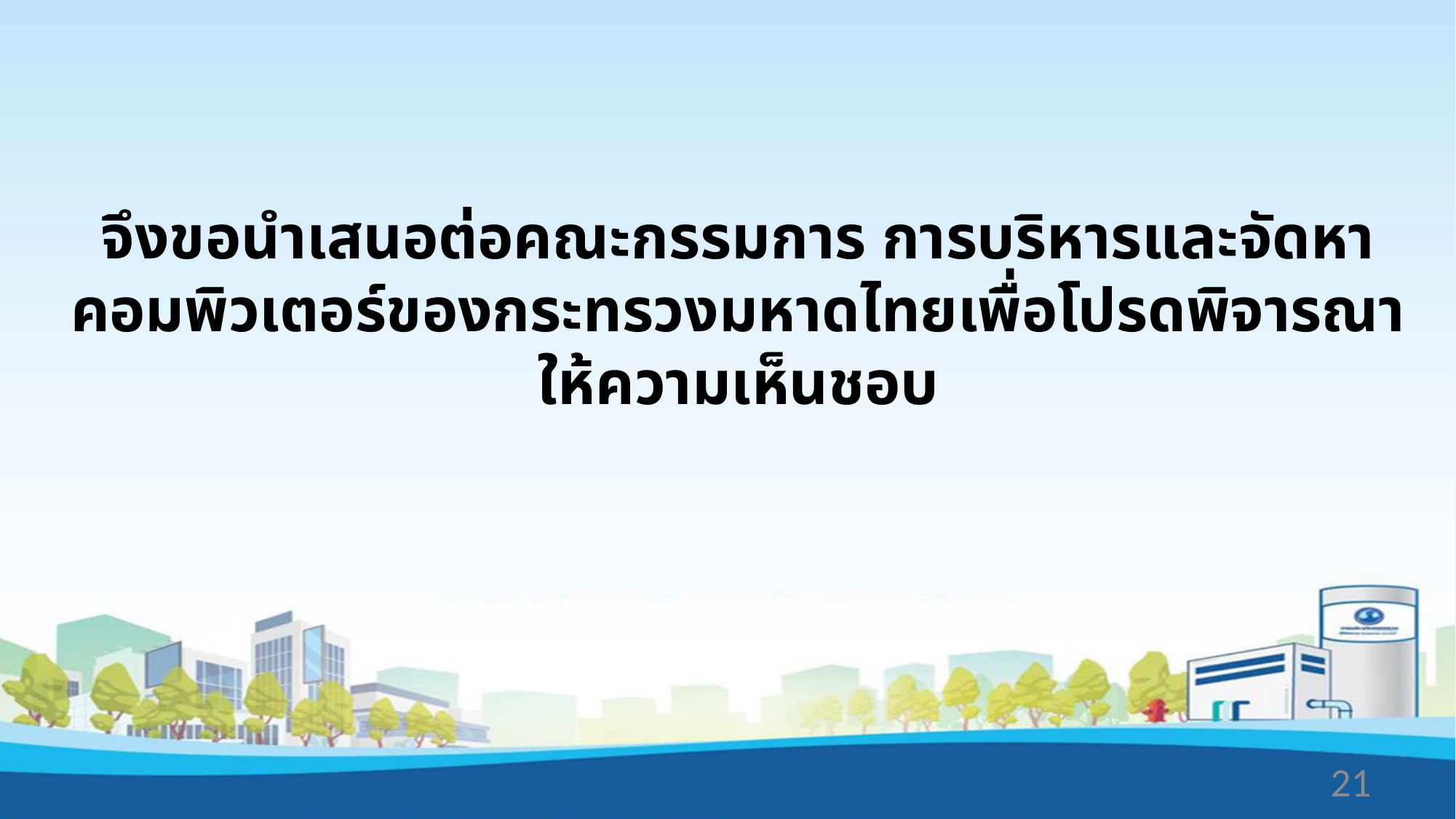

จึงขอนำเสนอต่อคณะกรรมการ การบริหารและจัดหาคอมพิวเตอร์ของกระทรวงมหาดไทยเพื่อโปรดพิจารณาให้ความเห็นชอบ
21